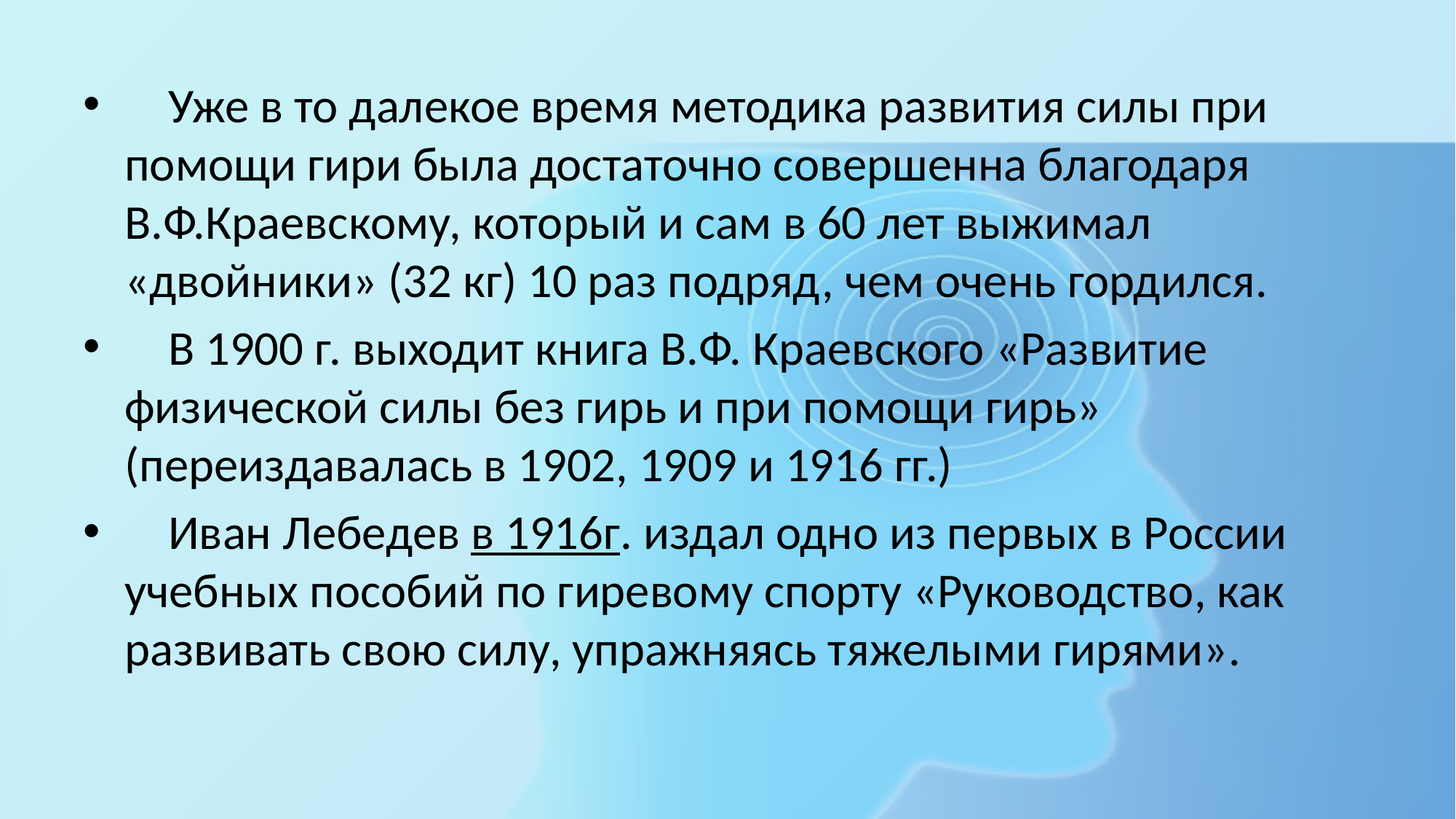

Уже в то далекое время методика развития силы при помощи гири была достаточно совершенна благодаря В.Ф.Краевскому, который и сам в 60 лет выжимал «двойники» (32 кг) 10 раз подряд, чем очень гордился.
    В 1900 г. выходит книга В.Ф. Краевского «Развитие физической силы без гирь и при помощи гирь» (переиздавалась в 1902, 1909 и 1916 гг.)
    Иван Лебедев в 1916г. издал одно из первых в России учебных пособий по гиревому спорту «Руководство, как развивать свою силу, упражняясь тяжелыми гирями».